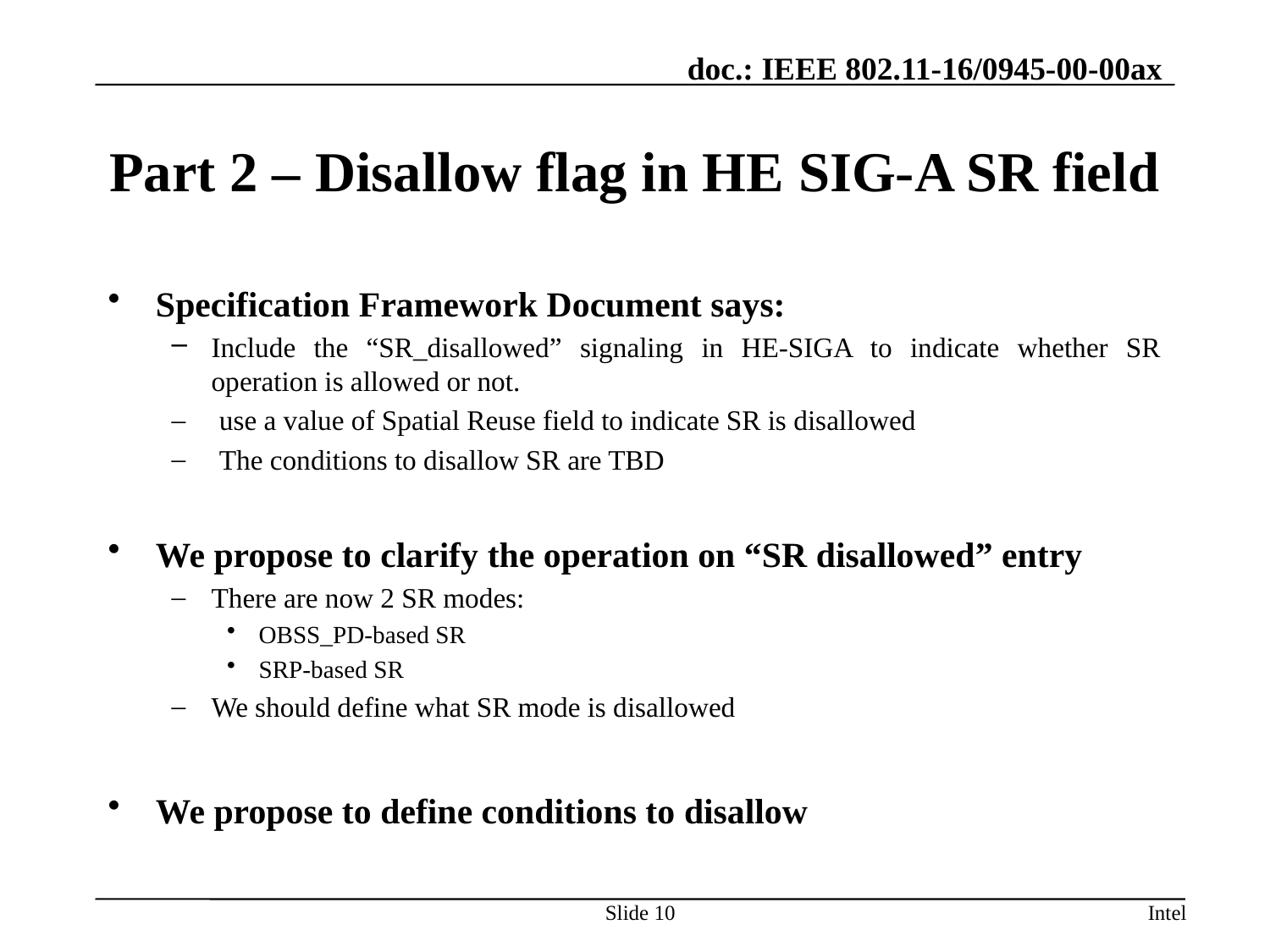

# Part 2 – Disallow flag in HE SIG-A SR field
Specification Framework Document says:
Include the “SR_disallowed” signaling in HE-SIGA to indicate whether SR operation is allowed or not.
use a value of Spatial Reuse field to indicate SR is disallowed
The conditions to disallow SR are TBD

We propose to clarify the operation on “SR disallowed” entry
There are now 2 SR modes:
OBSS_PD-based SR
SRP-based SR
We should define what SR mode is disallowed

We propose to define conditions to disallow

Slide 10
Intel